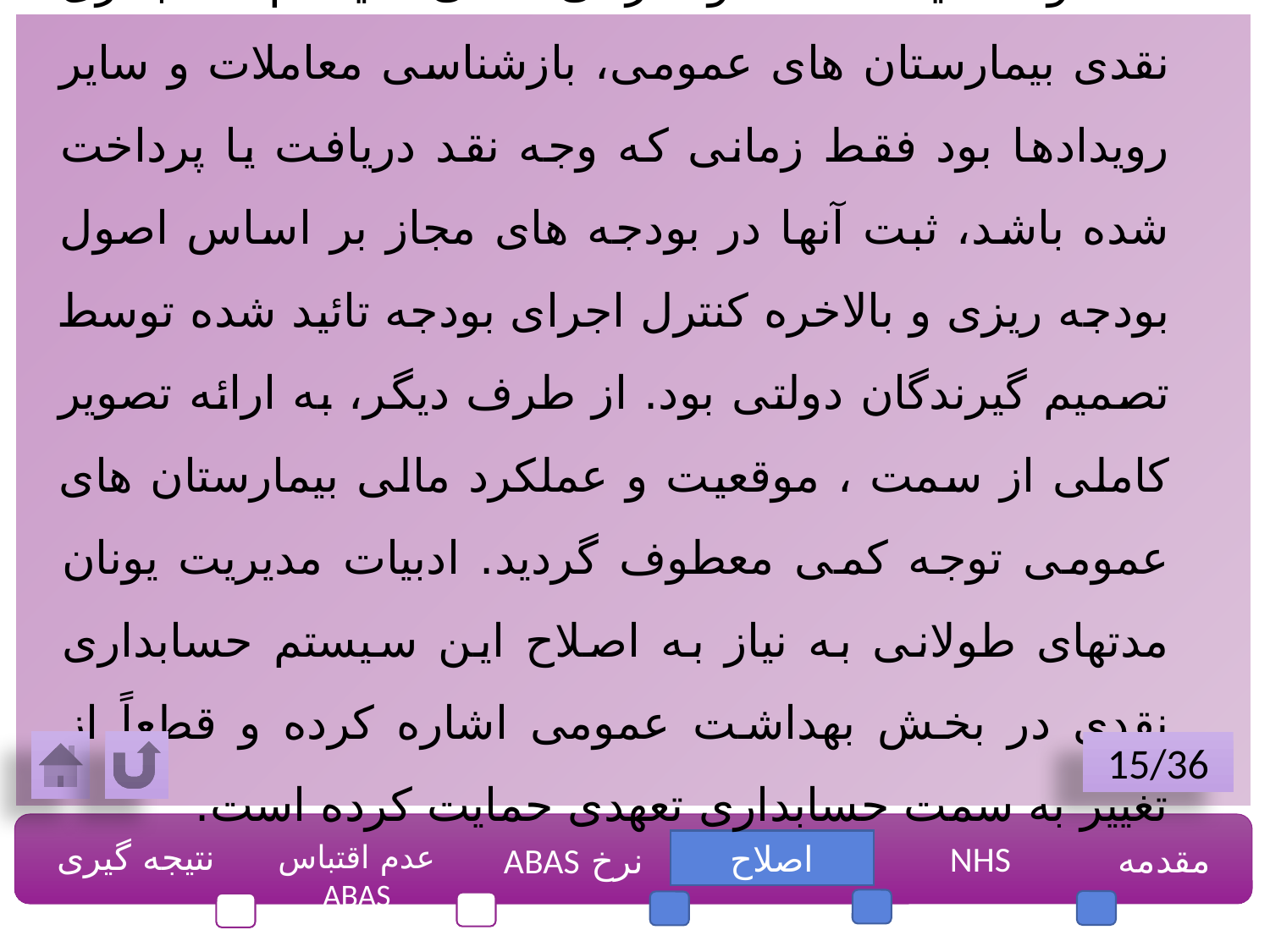

مخصوصاً  اینکه هدف و نگرانی اصلی سیستم حسابداری نقدی بیمارستان های عمومی، بازشناسی معاملات و سایر رویدادها بود فقط زمانی که وجه نقد دریافت یا پرداخت شده باشد، ثبت آنها در بودجه های مجاز بر اساس اصول بودجه ریزی و بالاخره کنترل اجرای بودجه تائید شده توسط تصمیم گیرندگان دولتی بود. از طرف دیگر، به ارائه تصویر کاملی از سمت ، موقعیت و عملکرد مالی بیمارستان های عمومی توجه کمی معطوف گردید. ادبیات مدیریت یونان مدتهای طولانی به نیاز به اصلاح این سیستم حسابداری نقدی در بخش بهداشت عمومی اشاره کرده و قطعاً از تغییر به سمت حسابداری تعهدی حمایت کرده است.

15/36

نتیجه گیری
عدم اقتباس ABAS
اصلاح
NHS
مقدمه
نرخ ABAS